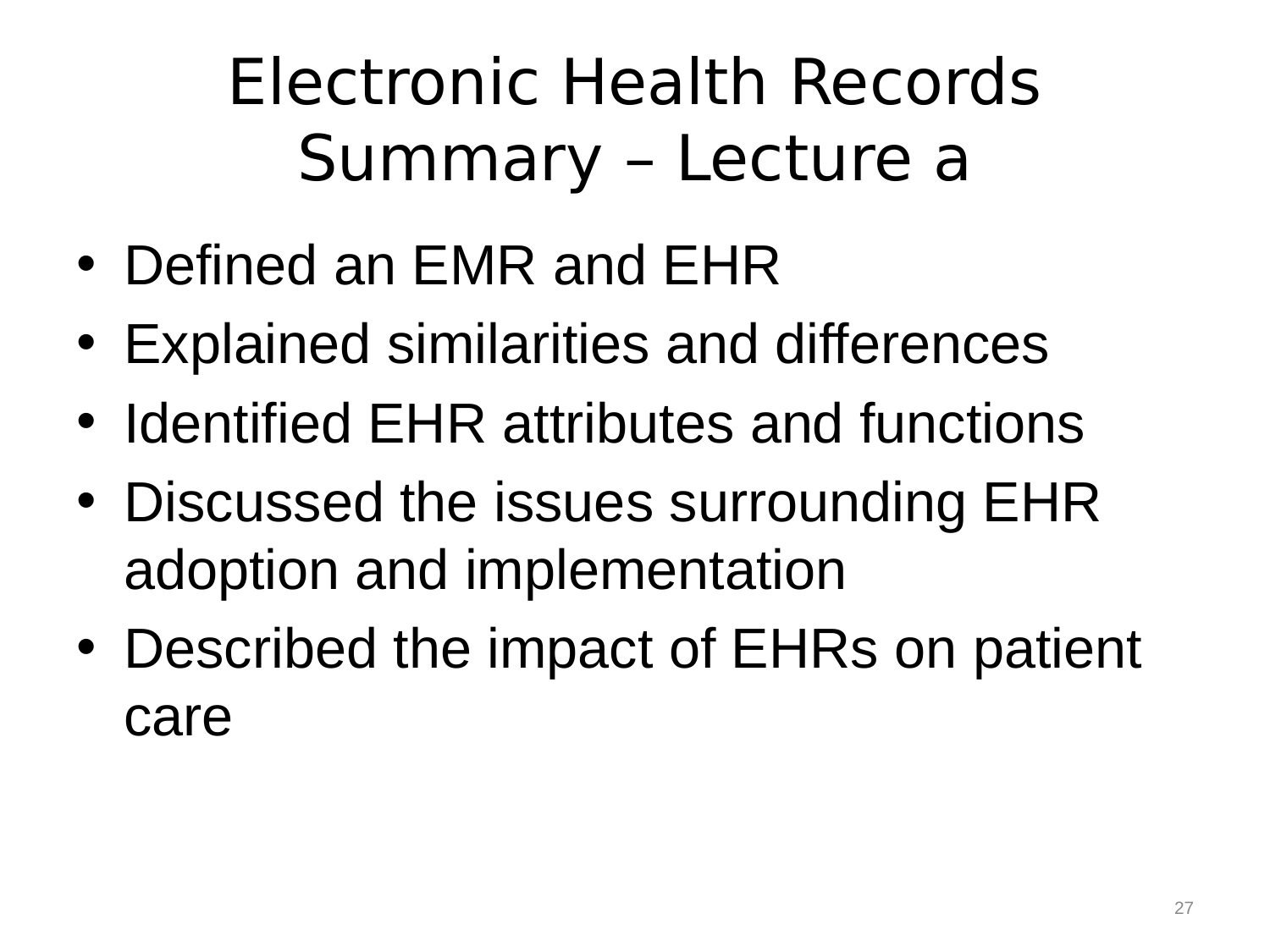

# Electronic Health Records Summary – Lecture a
Defined an EMR and EHR
Explained similarities and differences
Identified EHR attributes and functions
Discussed the issues surrounding EHR adoption and implementation
Described the impact of EHRs on patient care
27